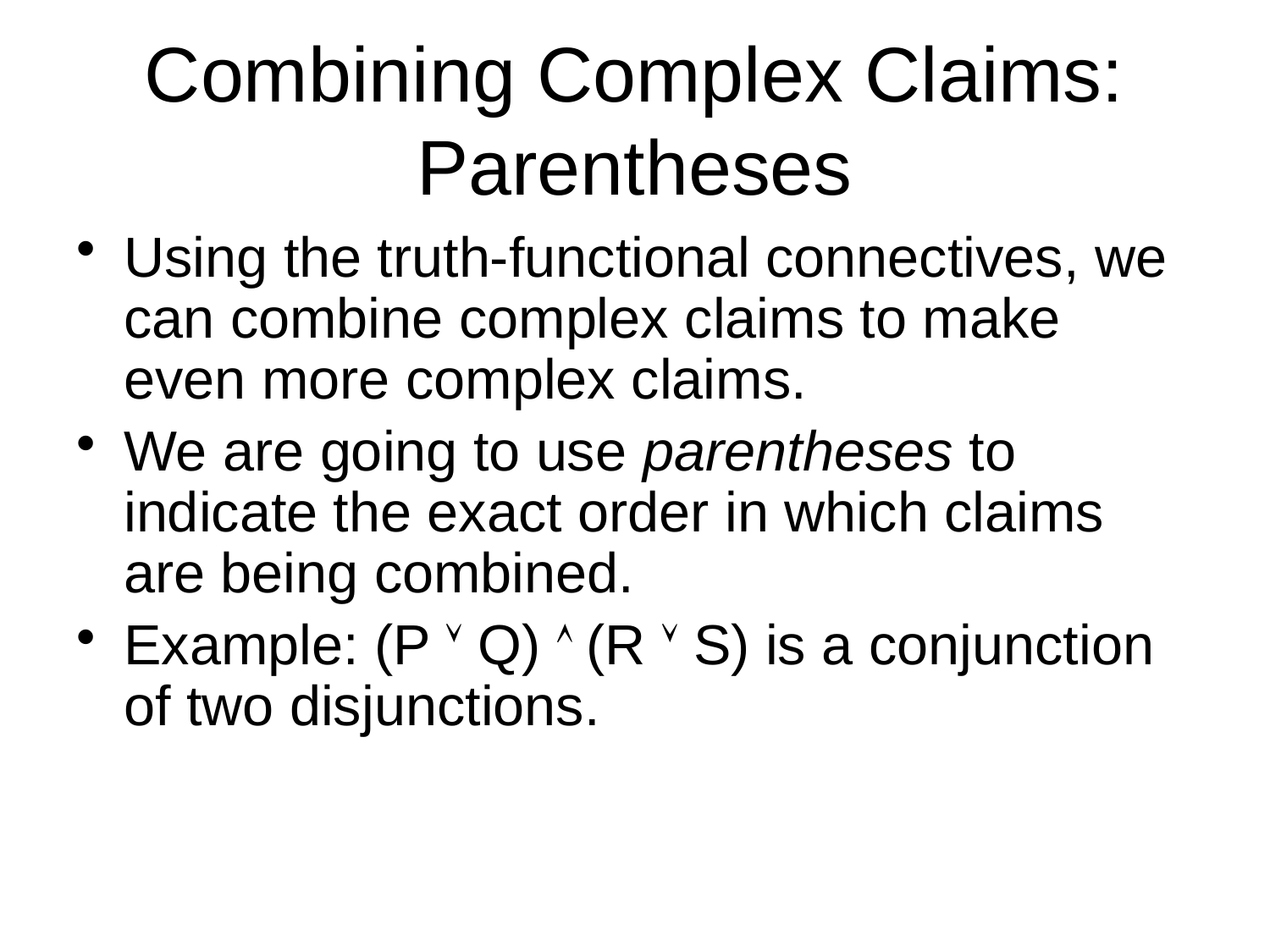

# Combining Complex Claims: Parentheses
Using the truth-functional connectives, we can combine complex claims to make even more complex claims.
We are going to use parentheses to indicate the exact order in which claims are being combined.
Example: (P ∨ Q) ∧ (R ∨ S) is a conjunction of two disjunctions.